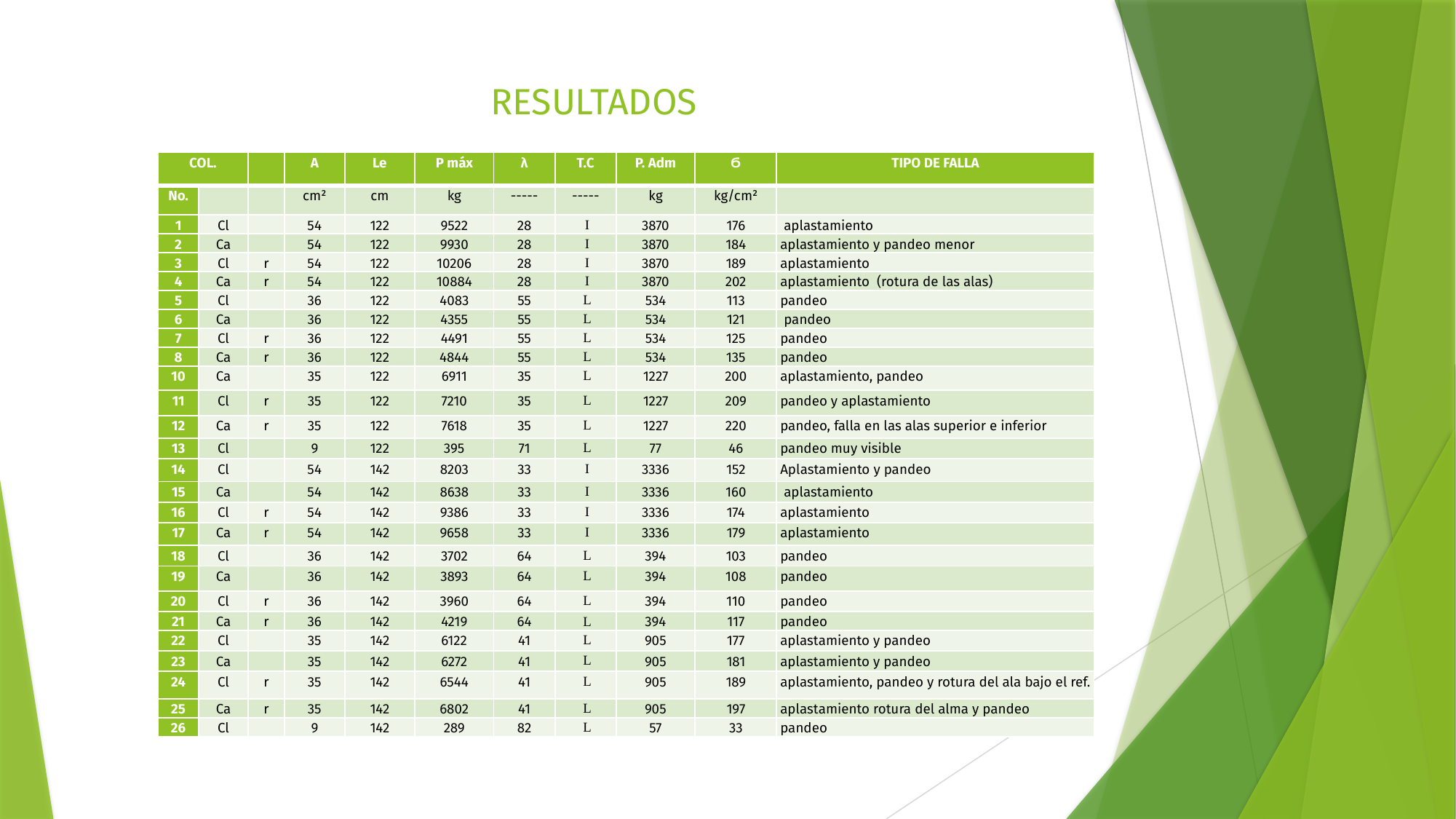

# RESULTADOS
| COL. |  |  | A | Le | P máx | λ | T.C | P. Adm | Ϭ | TIPO DE FALLA |
| --- | --- | --- | --- | --- | --- | --- | --- | --- | --- | --- |
| No. |  |  | cm² | cm | kg | ----- | ----- | kg | kg/cm² |  |
| 1 | Cl |  | 54 | 122 | 9522 | 28 | I | 3870 | 176 | aplastamiento |
| 2 | Ca |  | 54 | 122 | 9930 | 28 | I | 3870 | 184 | aplastamiento y pandeo menor |
| 3 | Cl | r | 54 | 122 | 10206 | 28 | I | 3870 | 189 | aplastamiento |
| 4 | Ca | r | 54 | 122 | 10884 | 28 | I | 3870 | 202 | aplastamiento (rotura de las alas) |
| 5 | Cl |  | 36 | 122 | 4083 | 55 | L | 534 | 113 | pandeo |
| 6 | Ca |  | 36 | 122 | 4355 | 55 | L | 534 | 121 | pandeo |
| 7 | Cl | r | 36 | 122 | 4491 | 55 | L | 534 | 125 | pandeo |
| 8 | Ca | r | 36 | 122 | 4844 | 55 | L | 534 | 135 | pandeo |
| 10 | Ca |  | 35 | 122 | 6911 | 35 | L | 1227 | 200 | aplastamiento, pandeo |
| 11 | Cl | r | 35 | 122 | 7210 | 35 | L | 1227 | 209 | pandeo y aplastamiento |
| 12 | Ca | r | 35 | 122 | 7618 | 35 | L | 1227 | 220 | pandeo, falla en las alas superior e inferior |
| 13 | Cl |  | 9 | 122 | 395 | 71 | L | 77 | 46 | pandeo muy visible |
| 14 | Cl |  | 54 | 142 | 8203 | 33 | I | 3336 | 152 | Aplastamiento y pandeo |
| 15 | Ca |  | 54 | 142 | 8638 | 33 | I | 3336 | 160 | aplastamiento |
| 16 | Cl | r | 54 | 142 | 9386 | 33 | I | 3336 | 174 | aplastamiento |
| 17 | Ca | r | 54 | 142 | 9658 | 33 | I | 3336 | 179 | aplastamiento |
| 18 | Cl |  | 36 | 142 | 3702 | 64 | L | 394 | 103 | pandeo |
| 19 | Ca |  | 36 | 142 | 3893 | 64 | L | 394 | 108 | pandeo |
| 20 | Cl | r | 36 | 142 | 3960 | 64 | L | 394 | 110 | pandeo |
| 21 | Ca | r | 36 | 142 | 4219 | 64 | L | 394 | 117 | pandeo |
| 22 | Cl |  | 35 | 142 | 6122 | 41 | L | 905 | 177 | aplastamiento y pandeo |
| 23 | Ca |  | 35 | 142 | 6272 | 41 | L | 905 | 181 | aplastamiento y pandeo |
| 24 | Cl | r | 35 | 142 | 6544 | 41 | L | 905 | 189 | aplastamiento, pandeo y rotura del ala bajo el ref. |
| 25 | Ca | r | 35 | 142 | 6802 | 41 | L | 905 | 197 | aplastamiento rotura del alma y pandeo |
| 26 | Cl |  | 9 | 142 | 289 | 82 | L | 57 | 33 | pandeo |